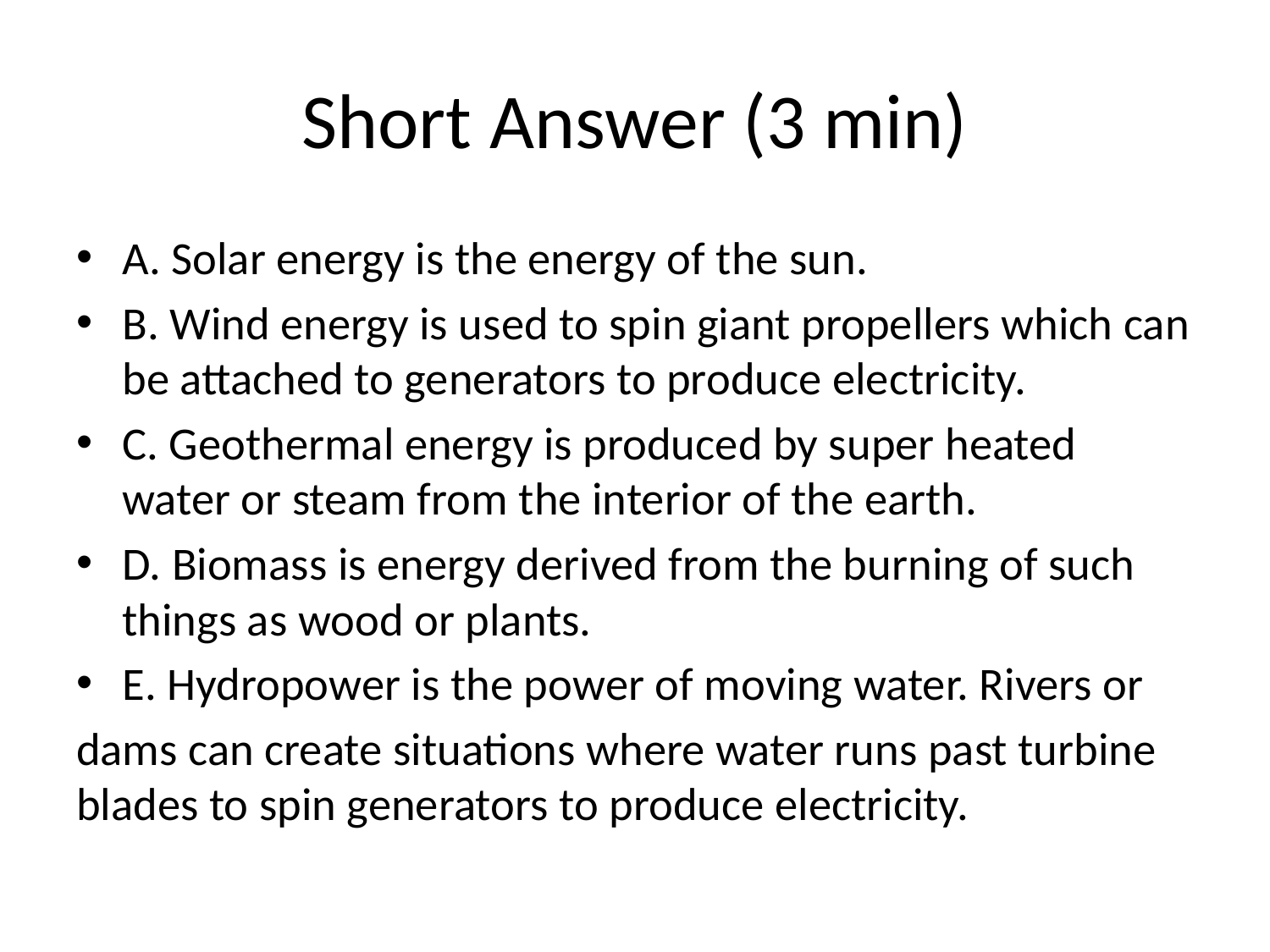

# Short Answer (3 min)
A. Solar energy is the energy of the sun.
B. Wind energy is used to spin giant propellers which can be attached to generators to produce electricity.
C. Geothermal energy is produced by super heated water or steam from the interior of the earth.
D. Biomass is energy derived from the burning of such things as wood or plants.
E. Hydropower is the power of moving water. Rivers or
dams can create situations where water runs past turbine blades to spin generators to produce electricity.